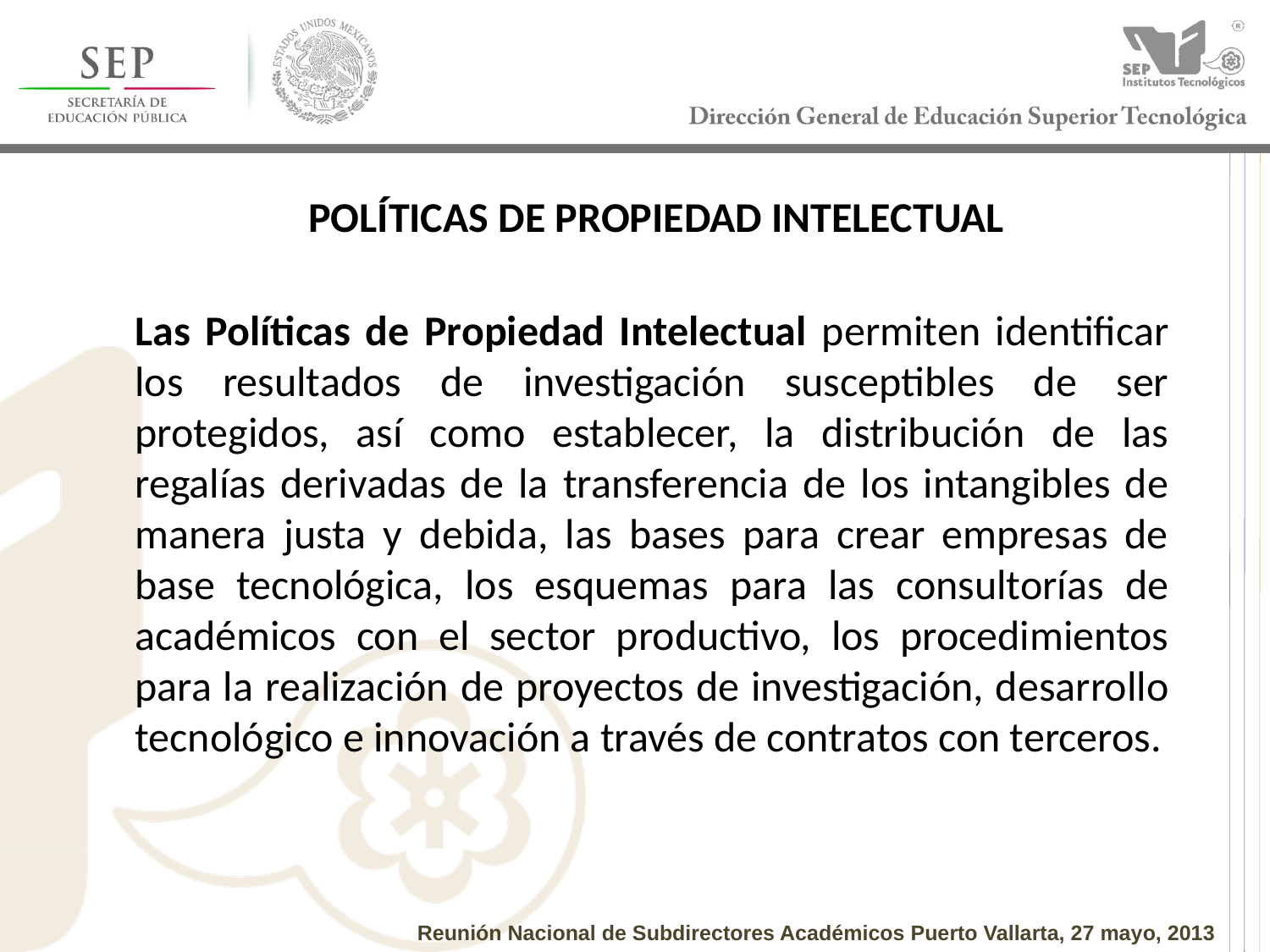

POLÍTICAS DE PROPIEDAD INTELECTUAL
Las Políticas de Propiedad Intelectual permiten identificar los resultados de investigación susceptibles de ser protegidos, así como establecer, la distribución de las regalías derivadas de la transferencia de los intangibles de manera justa y debida, las bases para crear empresas de base tecnológica, los esquemas para las consultorías de académicos con el sector productivo, los procedimientos para la realización de proyectos de investigación, desarrollo tecnológico e innovación a través de contratos con terceros.